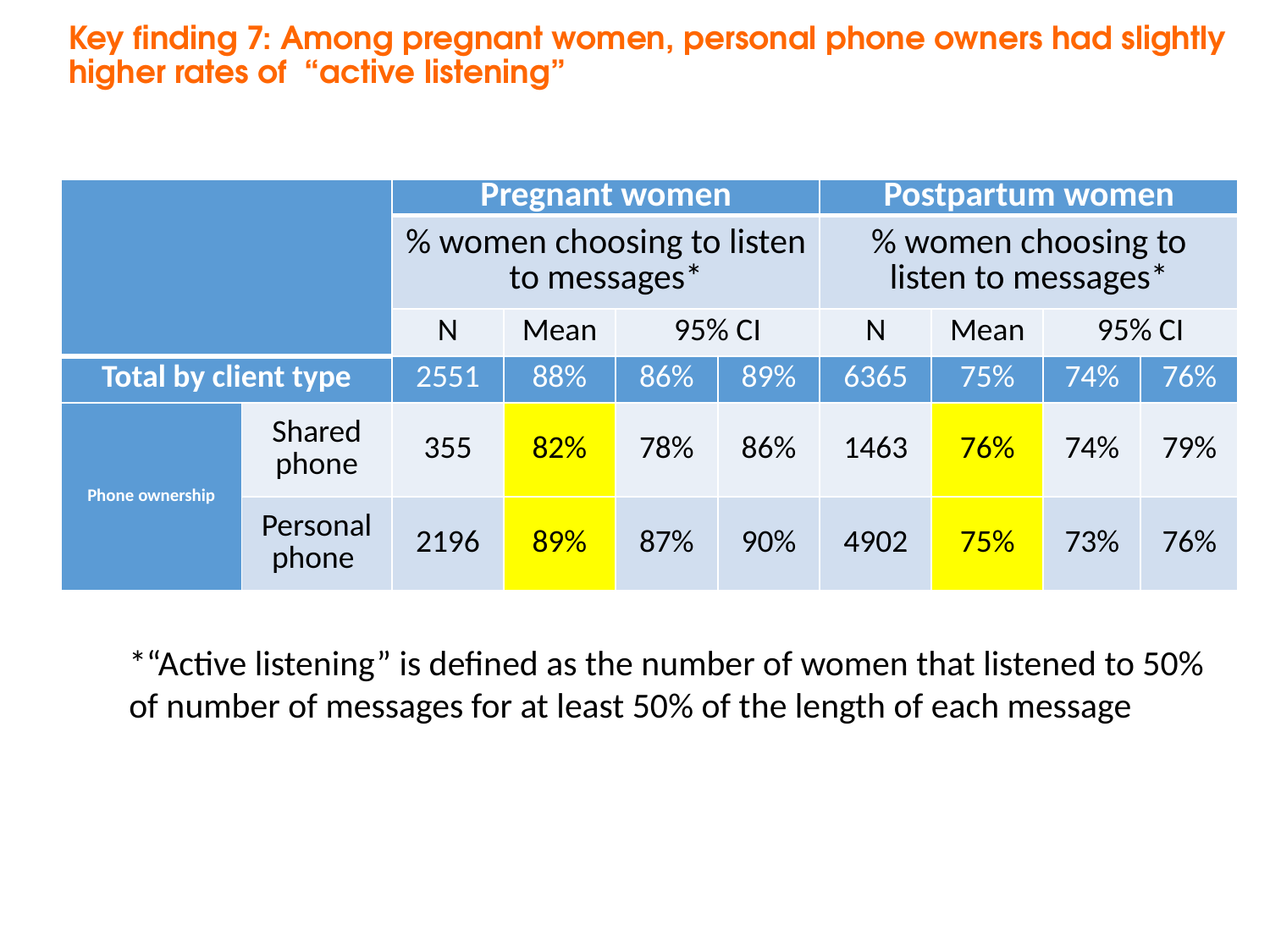

# Key finding 7: Among pregnant women, personal phone owners had slightly higher rates of  “active listening”
|  |  | Pregnant women |  |  |  | Postpartum women |  |  |  |
| --- | --- | --- | --- | --- | --- | --- | --- | --- | --- |
|  |  | % women choosing to listen to messages\* |  |  |  | % women choosing to listen to messages\* |  |  |  |
|  |  | N | Mean | 95% CI |  | N | Mean | 95% CI |  |
| Total by client type |  | 2551 | 88% | 86% | 89% | 6365 | 75% | 74% | 76% |
| Phone ownership | Shared phone | 355 | 82% | 78% | 86% | 1463 | 76% | 74% | 79% |
|  | Personal phone | 2196 | 89% | 87% | 90% | 4902 | 75% | 73% | 76% |
*“Active listening” is defined as the number of women that listened to 50% of number of messages for at least 50% of the length of each message